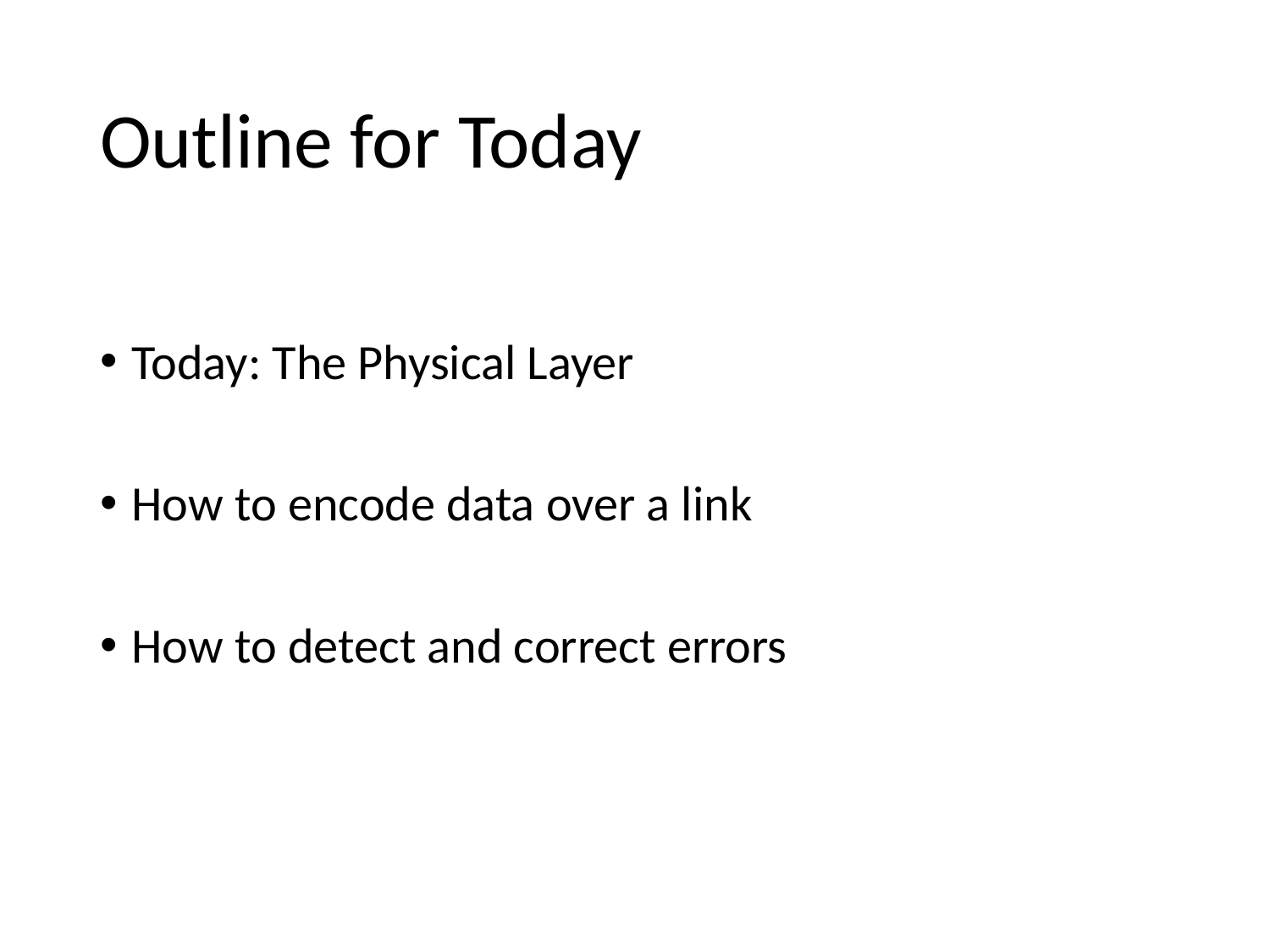

# Outline for Today

Today: The Physical Layer

How to encode data over a link

How to detect and correct errors